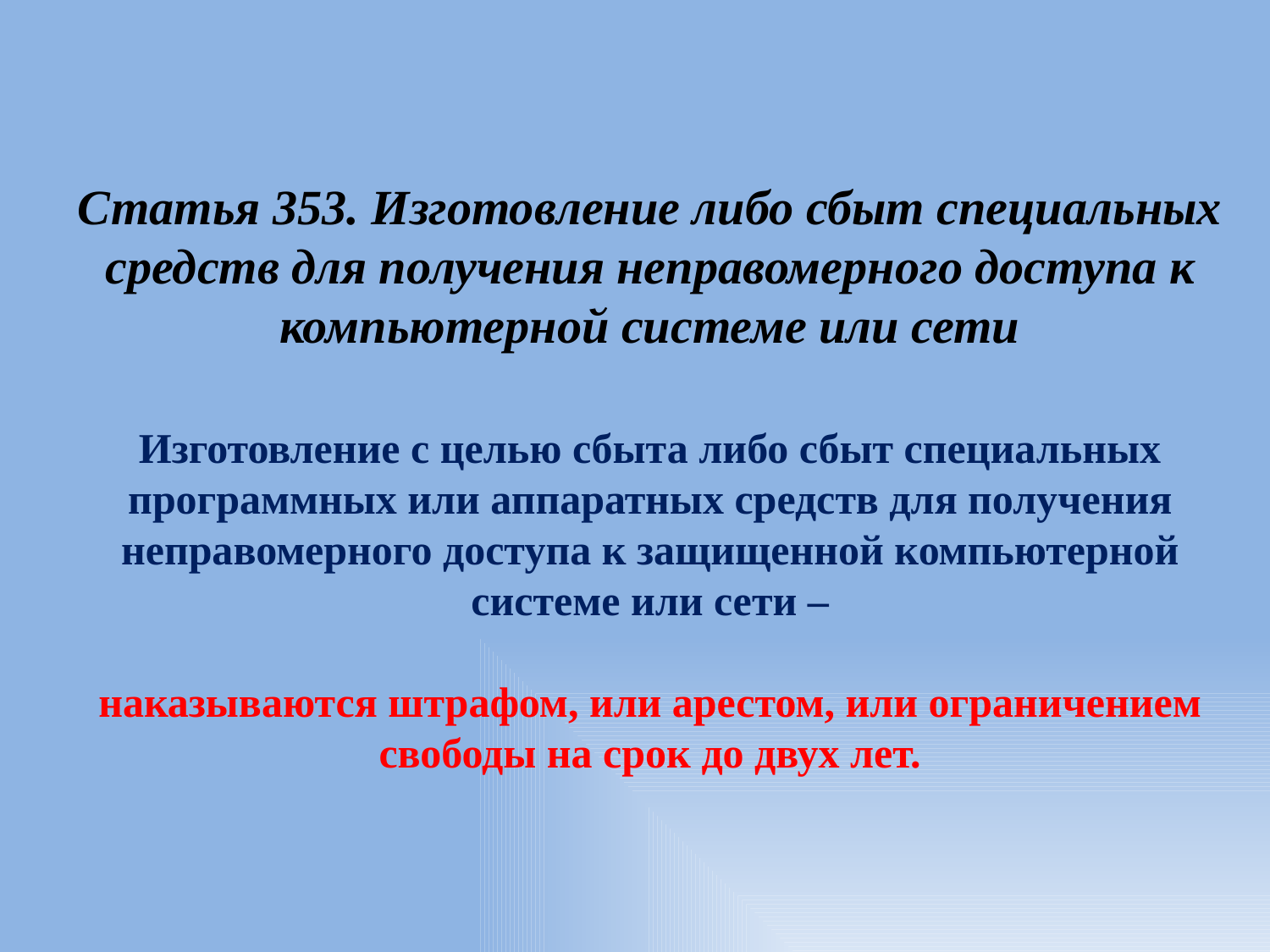

# Статья 353. Изготовление либо сбыт специальных средств для получения неправомерного доступа к компьютерной системе или сети Изготовление с целью сбыта либо сбыт специальных программных или аппаратных средств для получения неправомерного доступа к защищенной компьютерной системе или сети – наказываются штрафом, или арестом, или ограничением свободы на срок до двух лет.